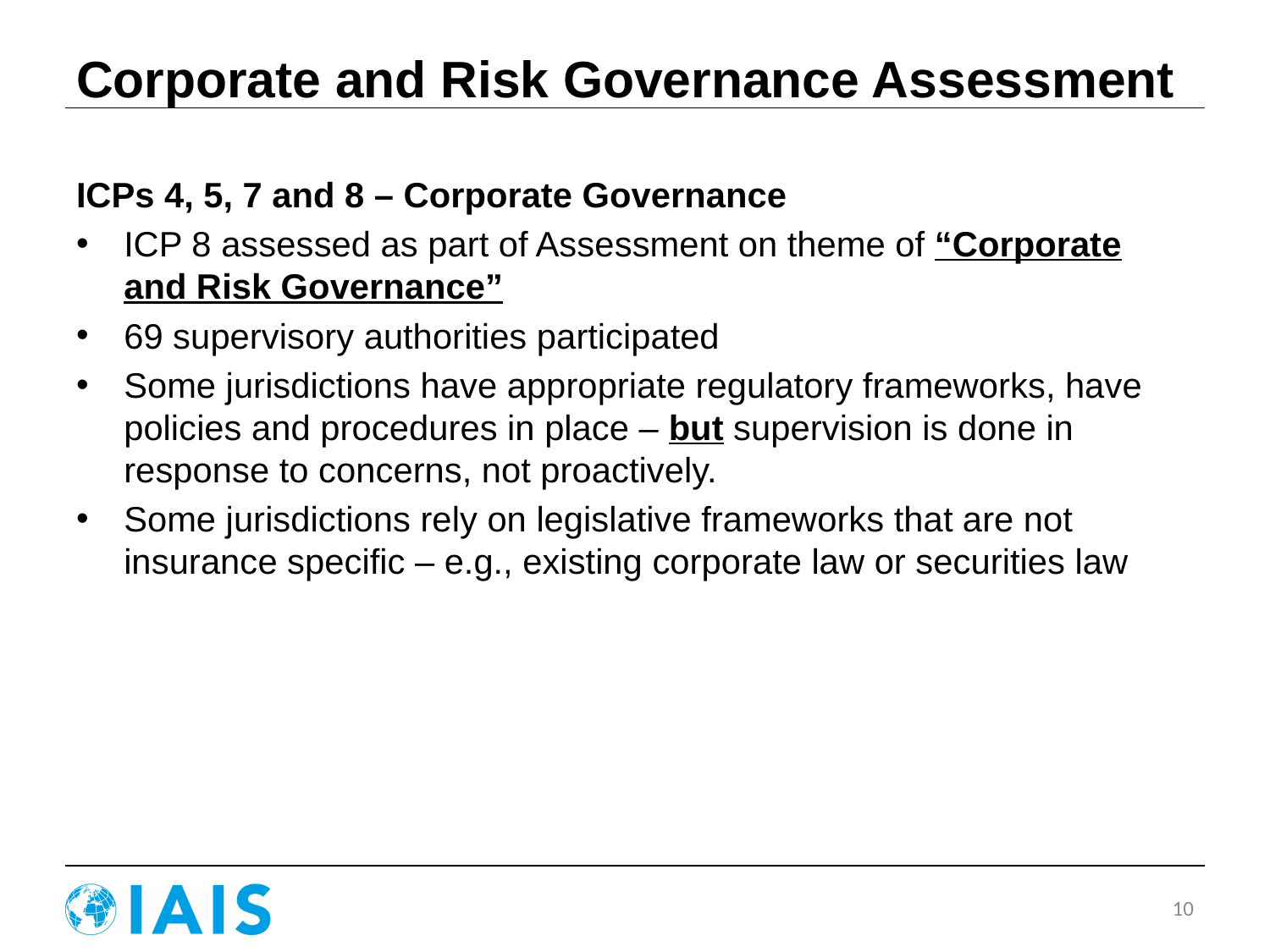

# Corporate and Risk Governance Assessment
ICPs 4, 5, 7 and 8 – Corporate Governance
ICP 8 assessed as part of Assessment on theme of “Corporate and Risk Governance”
69 supervisory authorities participated
Some jurisdictions have appropriate regulatory frameworks, have policies and procedures in place – but supervision is done in response to concerns, not proactively.
Some jurisdictions rely on legislative frameworks that are not insurance specific – e.g., existing corporate law or securities law

10